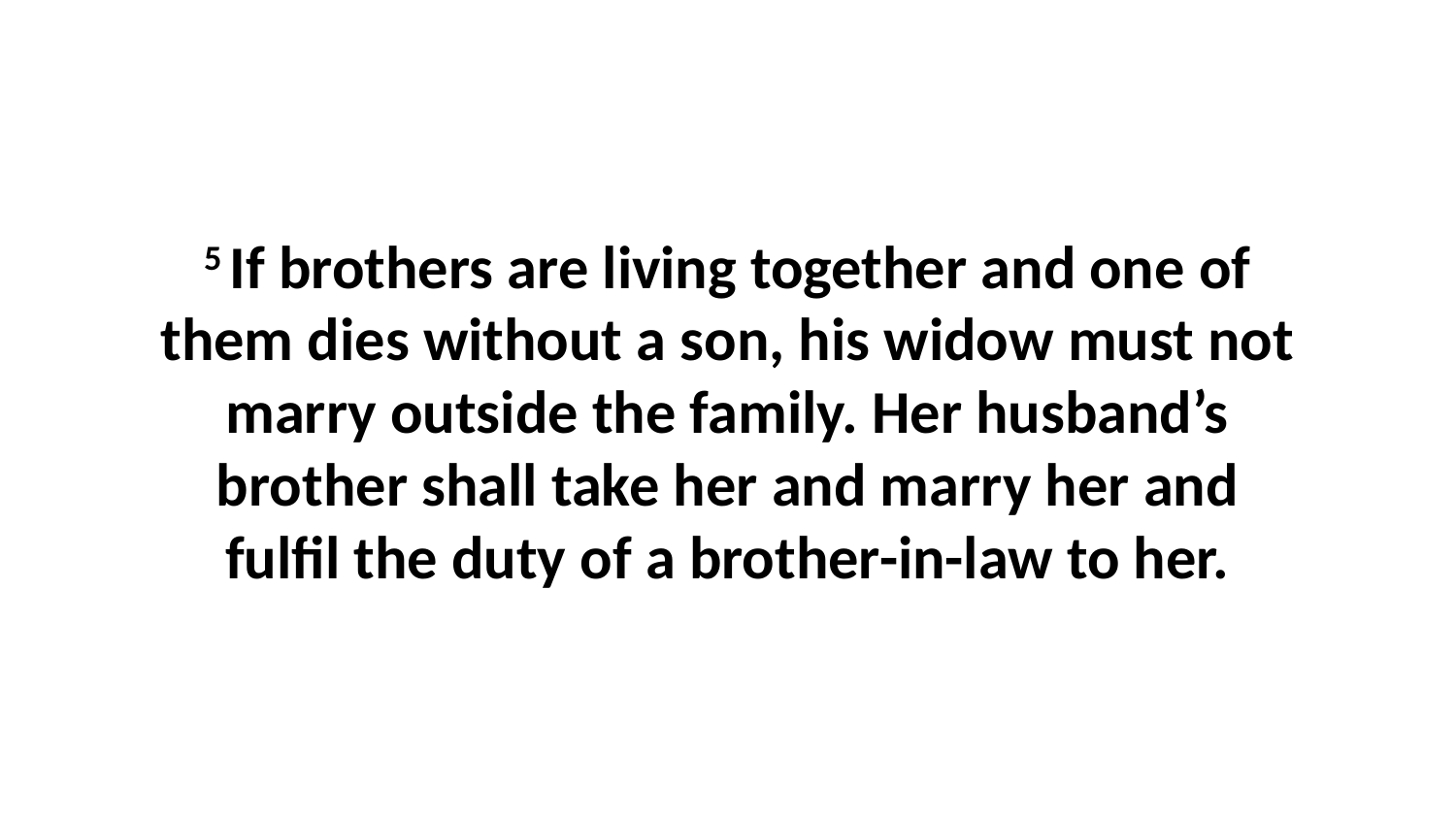

5 If brothers are living together and one of them dies without a son, his widow must not marry outside the family. Her husband’s brother shall take her and marry her and fulfil the duty of a brother-in-law to her.